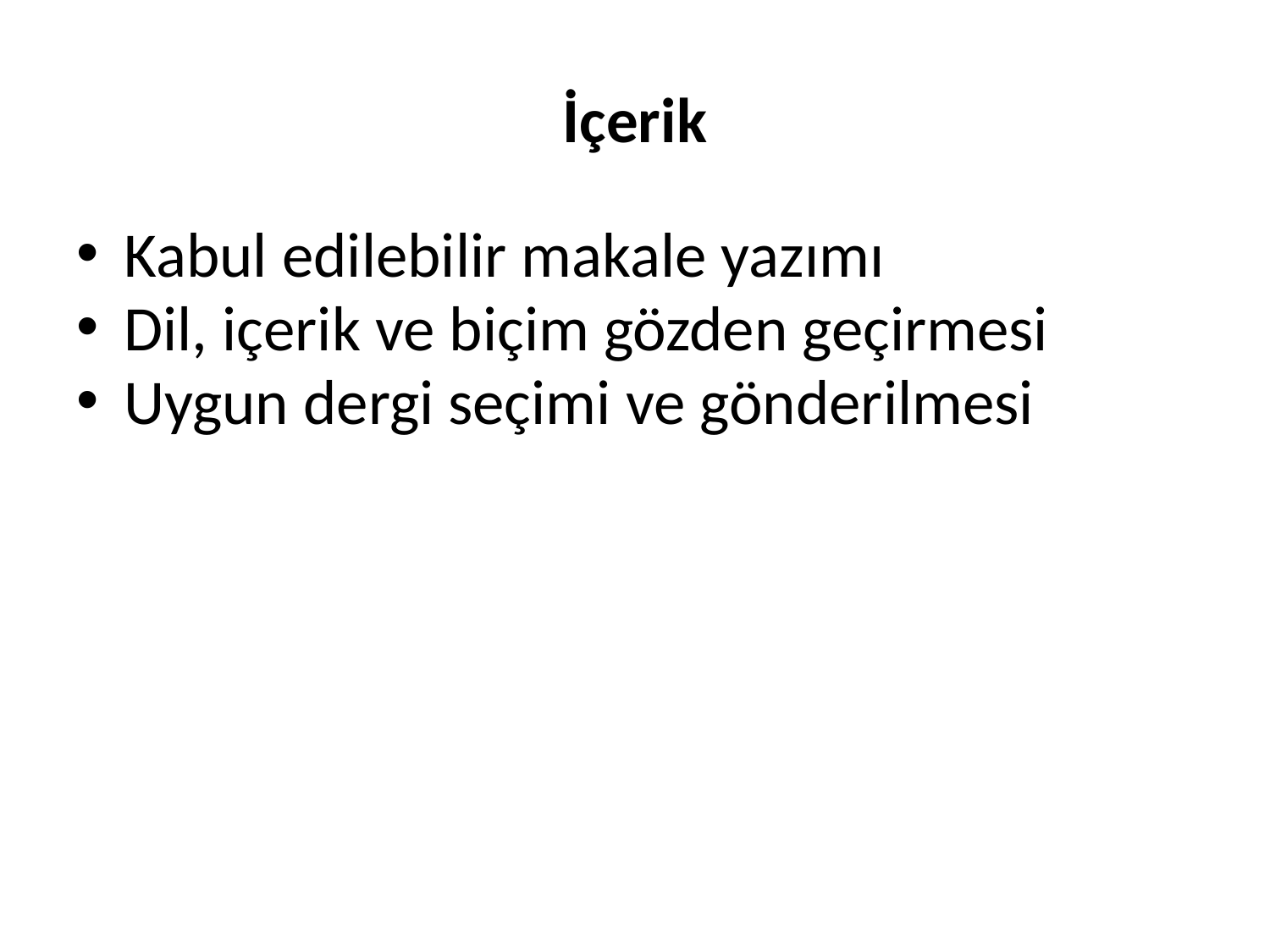

# İçerik
Kabul edilebilir makale yazımı
Dil, içerik ve biçim gözden geçirmesi
Uygun dergi seçimi ve gönderilmesi